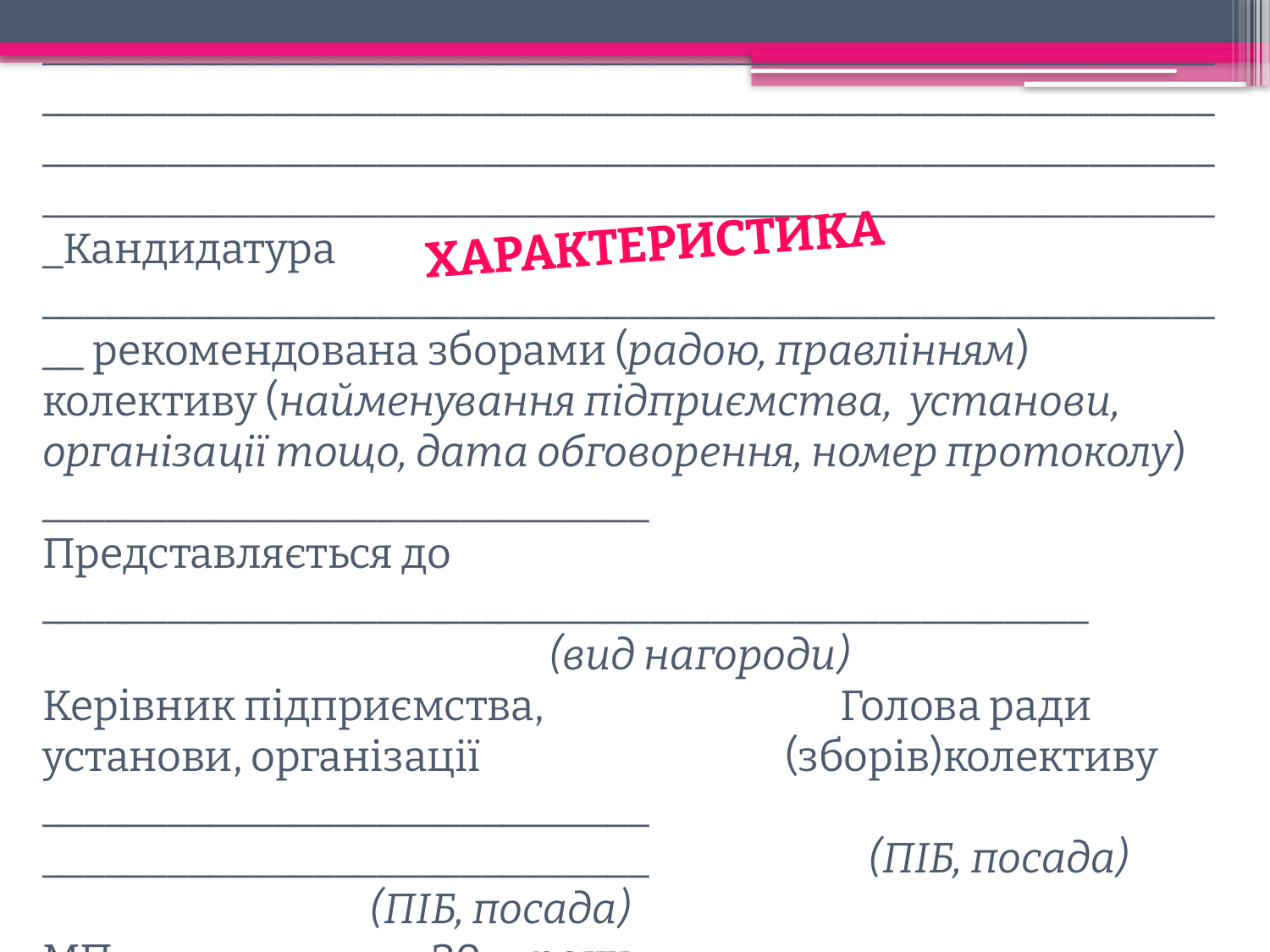

# _________________________________________________________________________________________________________________________________________________________________________________________________________________________________Кандидатура __________________________________________________________ рекомендована зборами (радою, правлінням) колективу (найменування підприємства,  установи, організації тощо, дата обговорення, номер протоколу) _____________________________ Представляється до __________________________________________________ (вид нагороди)  Керівник підприємства,                                   Голова ради установи, організації                                    (зборів)колективу _____________________________                            _____________________________                          (ПІБ, посада)                                                     (ПІБ, посада) МП «___» _________ 20__ року
ХАРАКТЕРИСТИКА